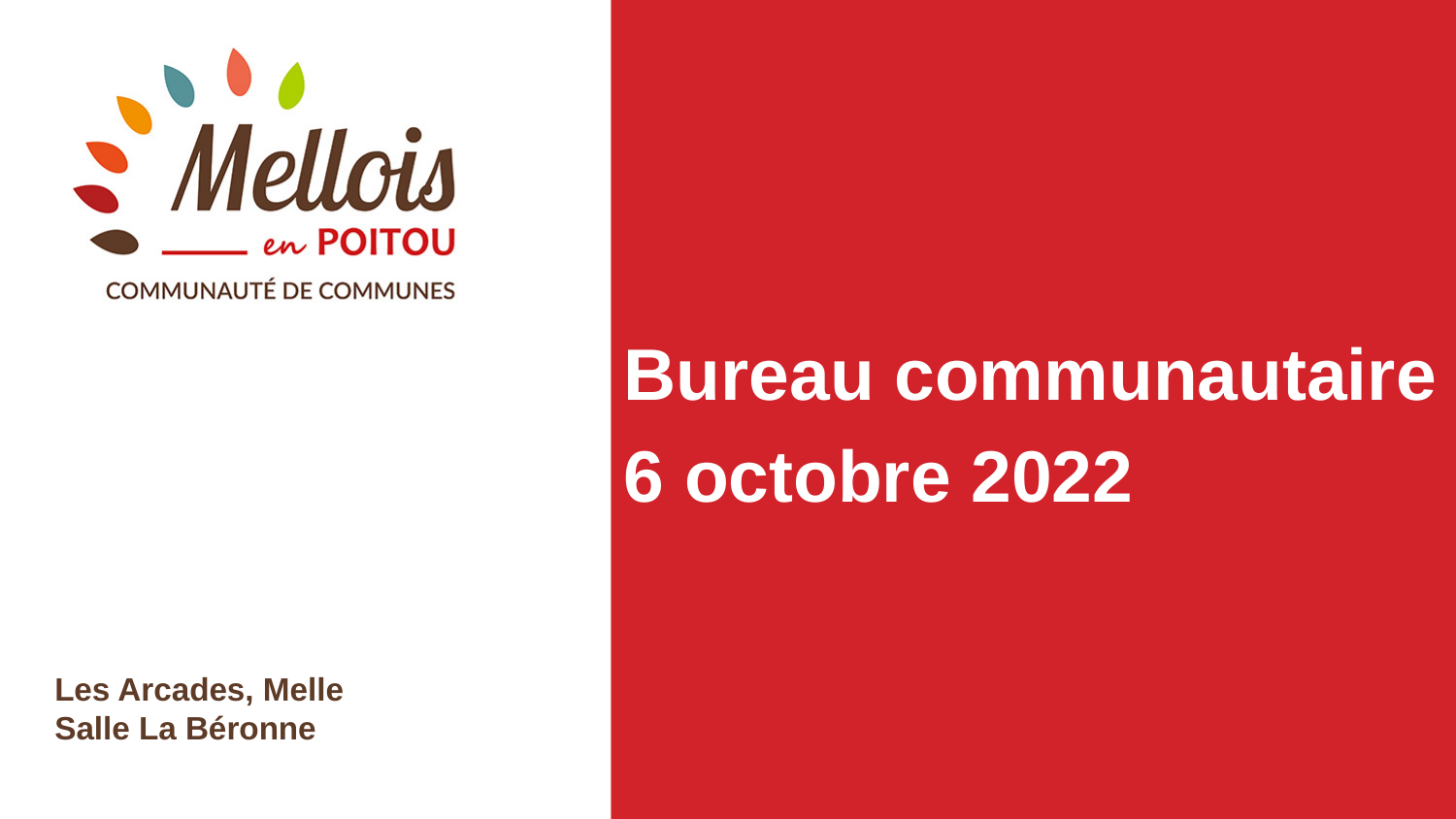

Bureau communautaire
6 octobre 2022
Les Arcades, Melle
Salle La Béronne